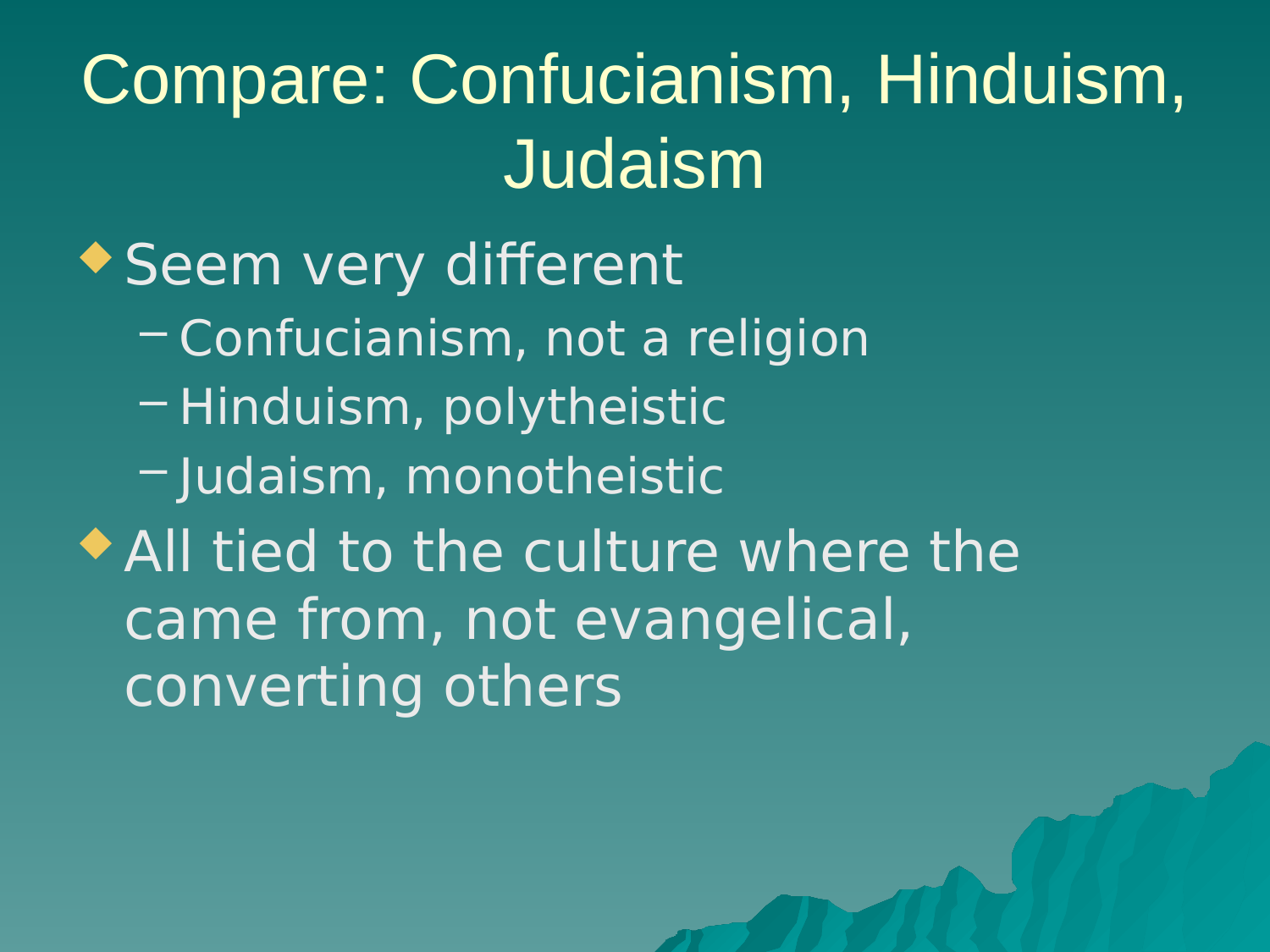

# Compare: Confucianism, Hinduism, Judaism
Seem very different
Confucianism, not a religion
Hinduism, polytheistic
Judaism, monotheistic
All tied to the culture where the came from, not evangelical, converting others